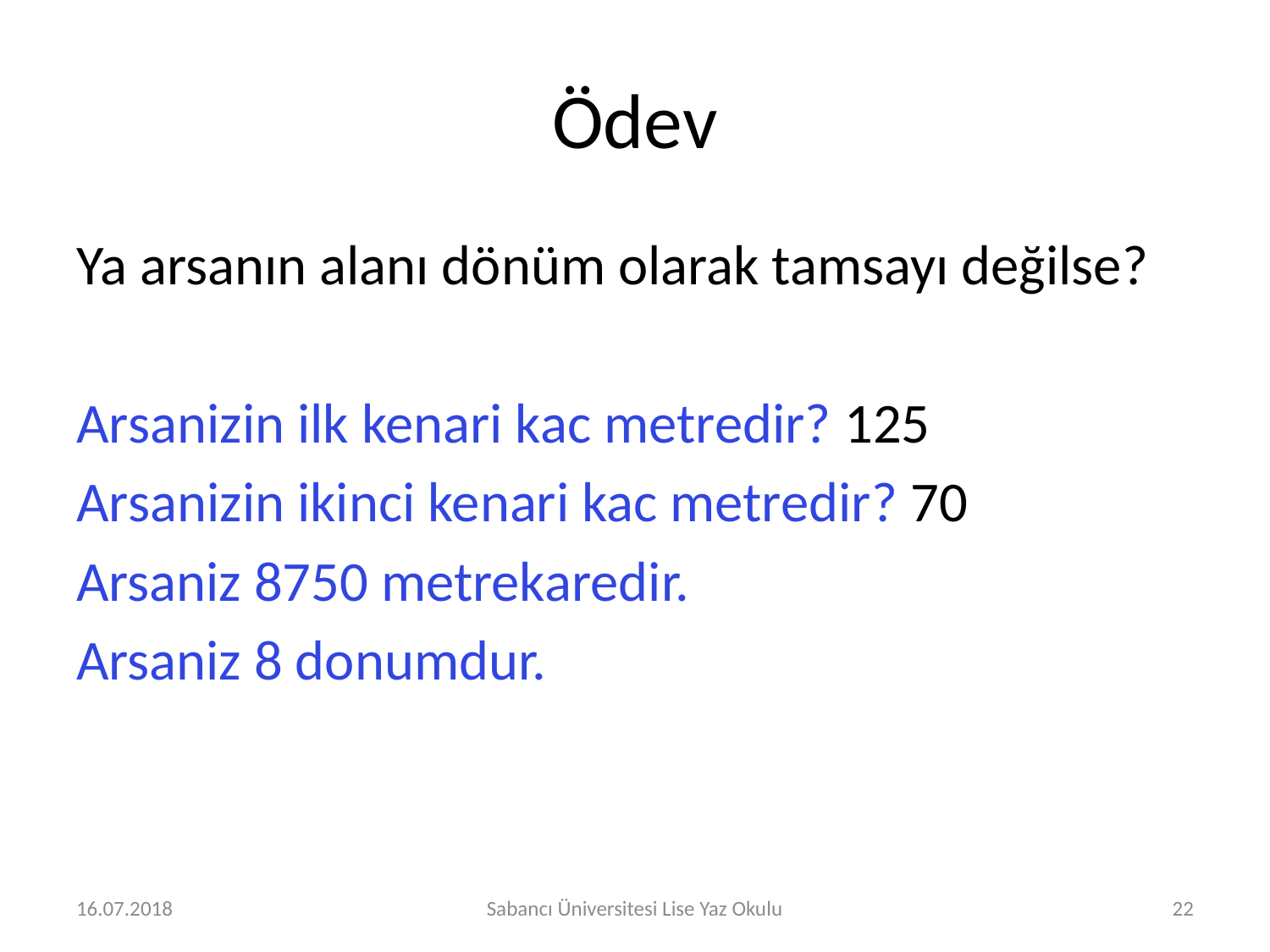

# Ödev
Ya arsanın alanı dönüm olarak tamsayı değilse?

Arsanizin ilk kenari kac metredir? 125
Arsanizin ikinci kenari kac metredir? 70
Arsaniz 8750 metrekaredir.
Arsaniz 8 donumdur.

16.07.2018
Sabancı Üniversitesi Lise Yaz Okulu
22